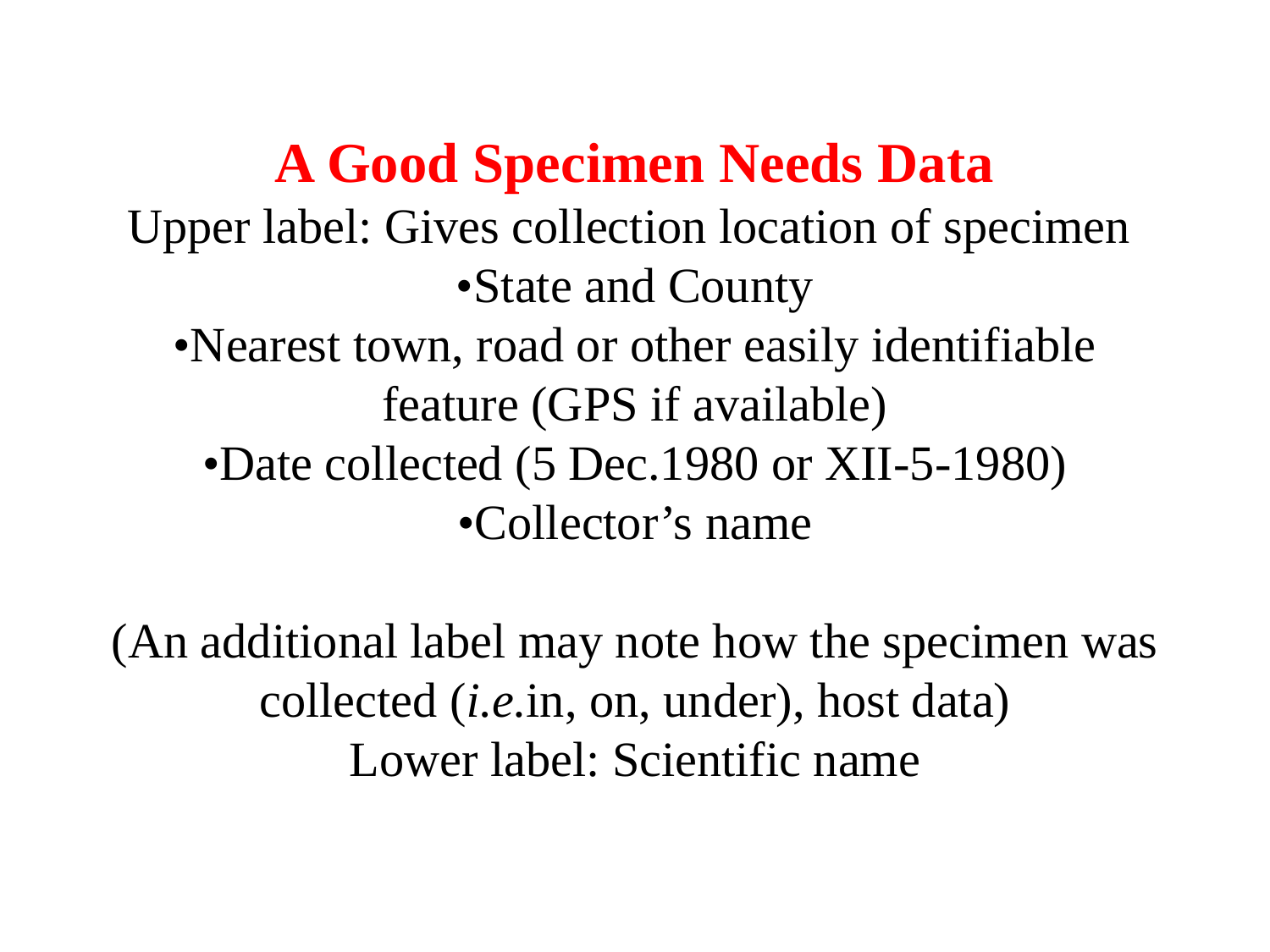

# A Good Specimen Needs Data Upper label: Gives collection location of specimen •State and County •Nearest town, road or other easily identifiable feature (GPS if available) •Date collected (5 Dec.1980 or XII-5-1980) •Collector’s name (An additional label may note how the specimen was collected (i.e.in, on, under), host data) Lower label: Scientific name